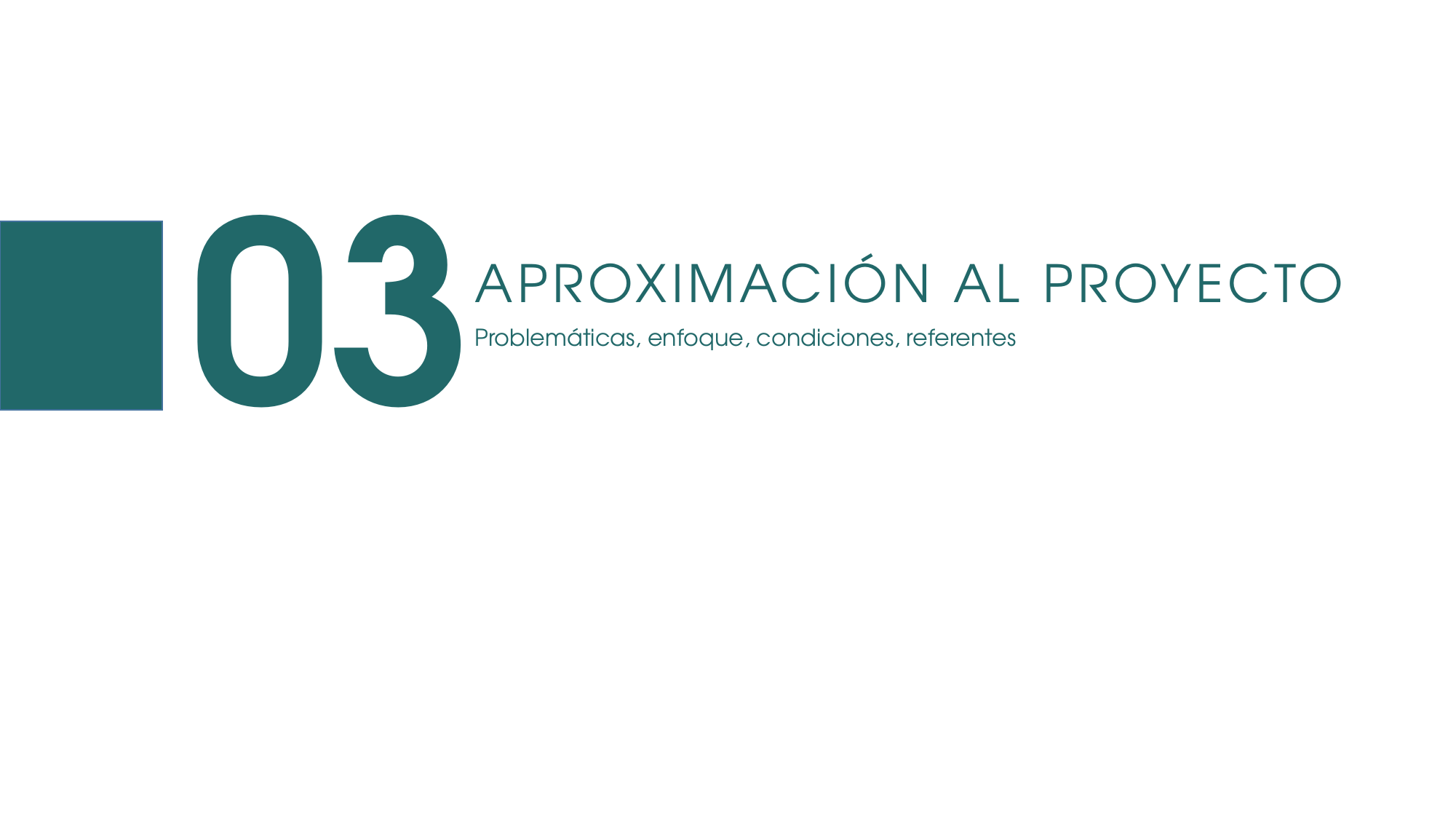

03

APROXIMACIÓN AL PROYECTO
Problemáticas, enfoque, condiciones, referentes